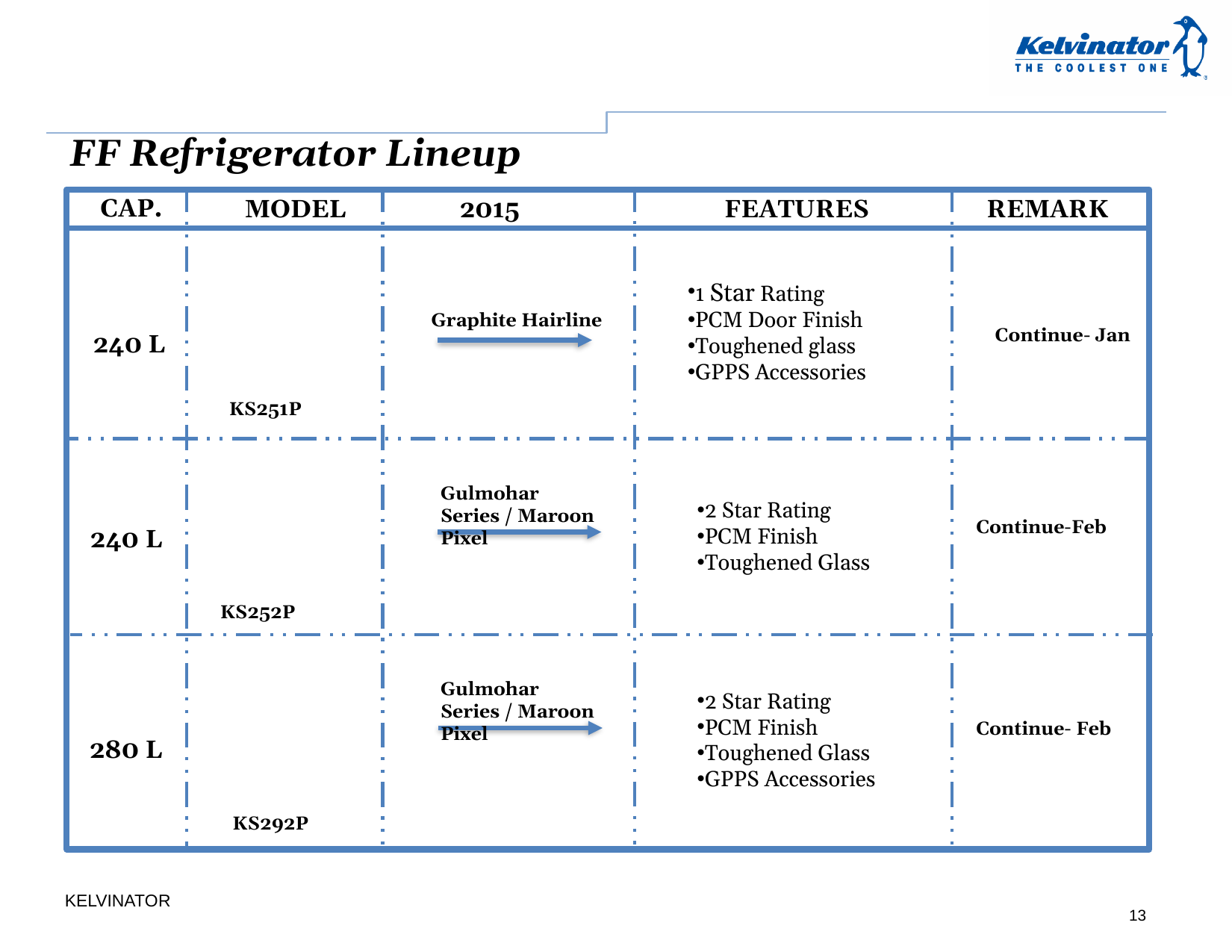

FF Refrigerator Lineup
CAP.
MODEL
2015
FEATURES
REMARK

1 Star Rating
PCM Door Finish
Toughened glass
GPPS Accessories
Graphite Hairline
Continue- Jan
240 L
KS251P
Gulmohar Series / Maroon Pixel
2 Star Rating
PCM Finish
Toughened Glass
Continue-Feb
240 L
KS252P
Gulmohar Series / Maroon Pixel
2 Star Rating
PCM Finish
Toughened Glass
GPPS Accessories
Continue- Feb
280 L
KS292P